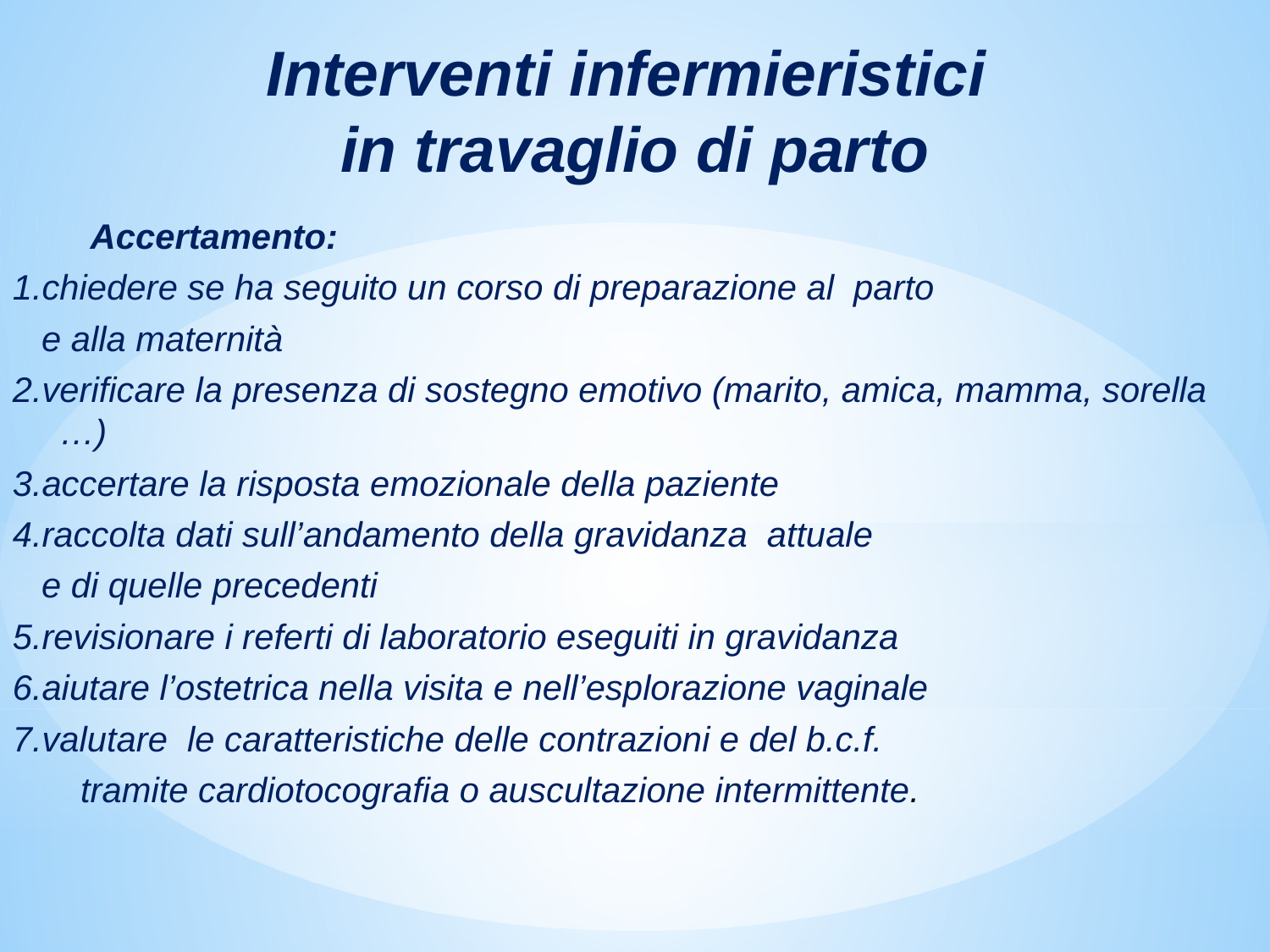

Interventi infermieristici
in travaglio di parto
        Accertamento:
1.chiedere se ha seguito un corso di preparazione al  parto
   e alla maternità
2.verificare la presenza di sostegno emotivo (marito, amica, mamma, sorella …)
3.accertare la risposta emozionale della paziente
4.raccolta dati sull’andamento della gravidanza  attuale
   e di quelle precedenti
5.revisionare i referti di laboratorio eseguiti in gravidanza
6.aiutare l’ostetrica nella visita e nell’esplorazione vaginale
7.valutare  le caratteristiche delle contrazioni e del b.c.f.
       tramite cardiotocografia o auscultazione intermittente.